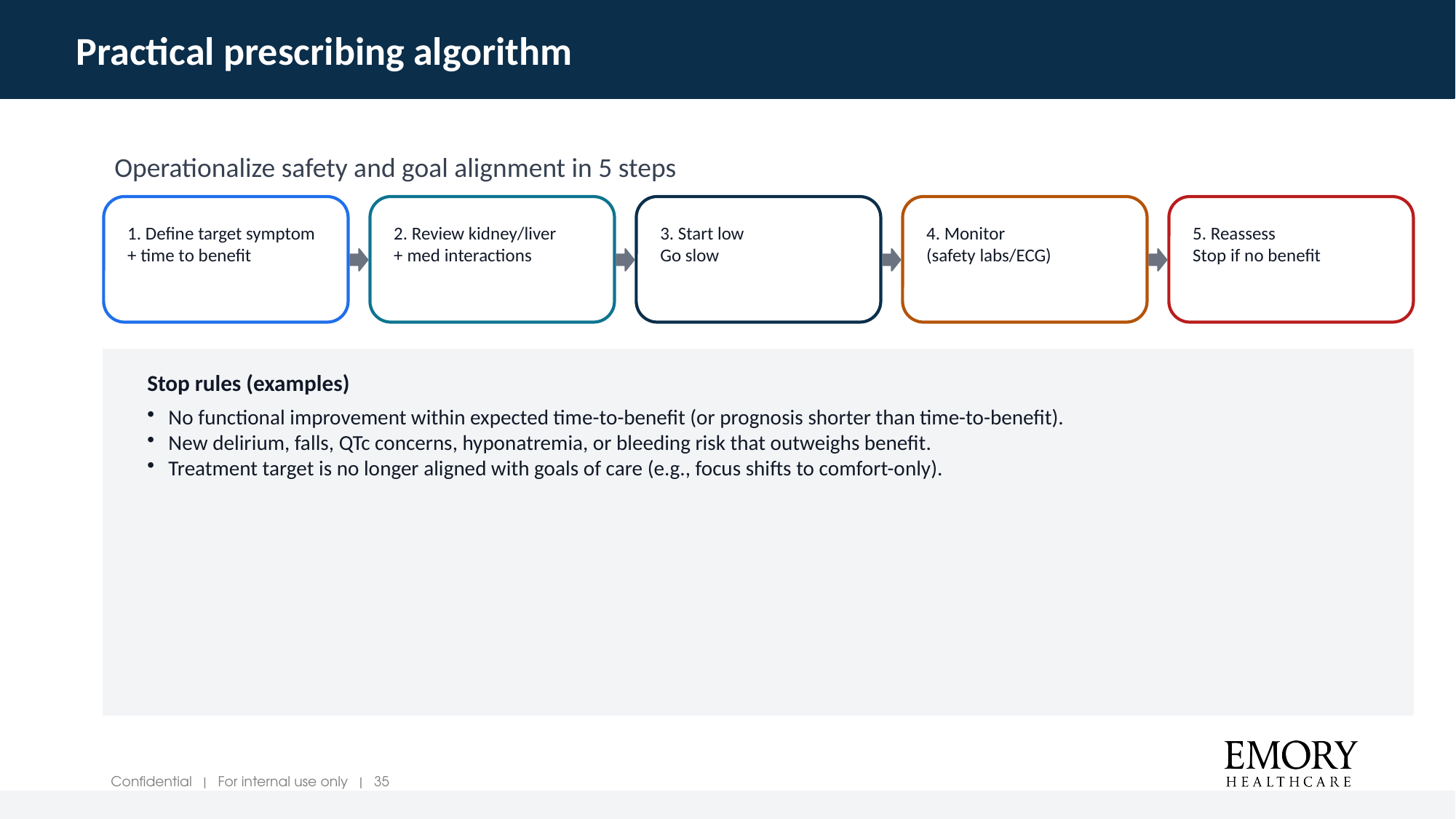

Practical prescribing algorithm
Operationalize safety and goal alignment in 5 steps

1. Define target symptom
+ time to benefit
2. Review kidney/liver
+ med interactions
3. Start low
Go slow
4. Monitor
(safety labs/ECG)
5. Reassess
Stop if no benefit

Stop rules (examples)
No functional improvement within expected time-to-benefit (or prognosis shorter than time-to-benefit).
New delirium, falls, QTc concerns, hyponatremia, or bleeding risk that outweighs benefit.
Treatment target is no longer aligned with goals of care (e.g., focus shifts to comfort-only).